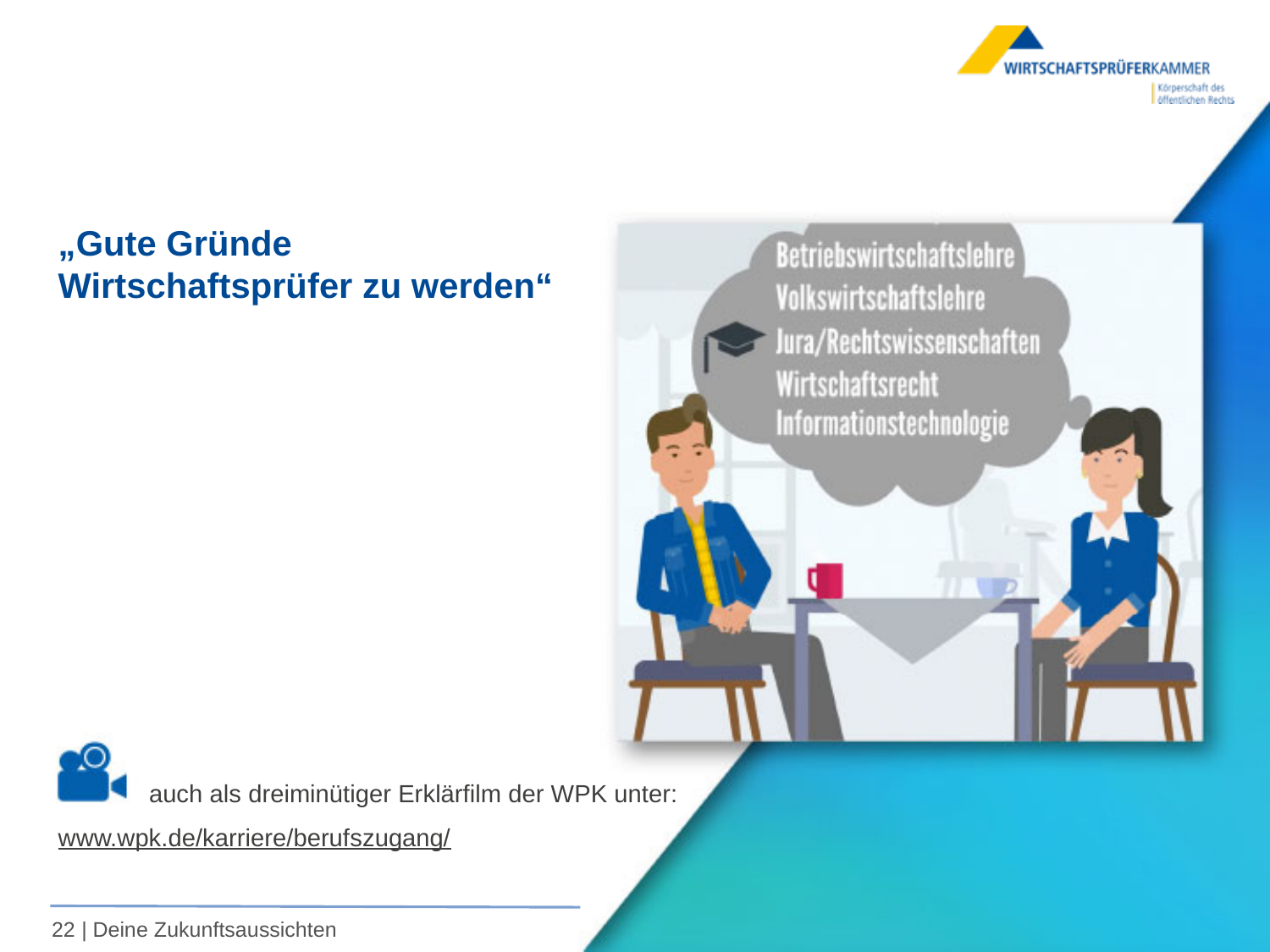

„Gute Gründe Wirtschaftsprüfer zu werden“
             auch als dreiminütiger Erklärfilm der WPK unter:
www.wpk.de/karriere/berufszugang/
| Deine Zukunftsaussichten